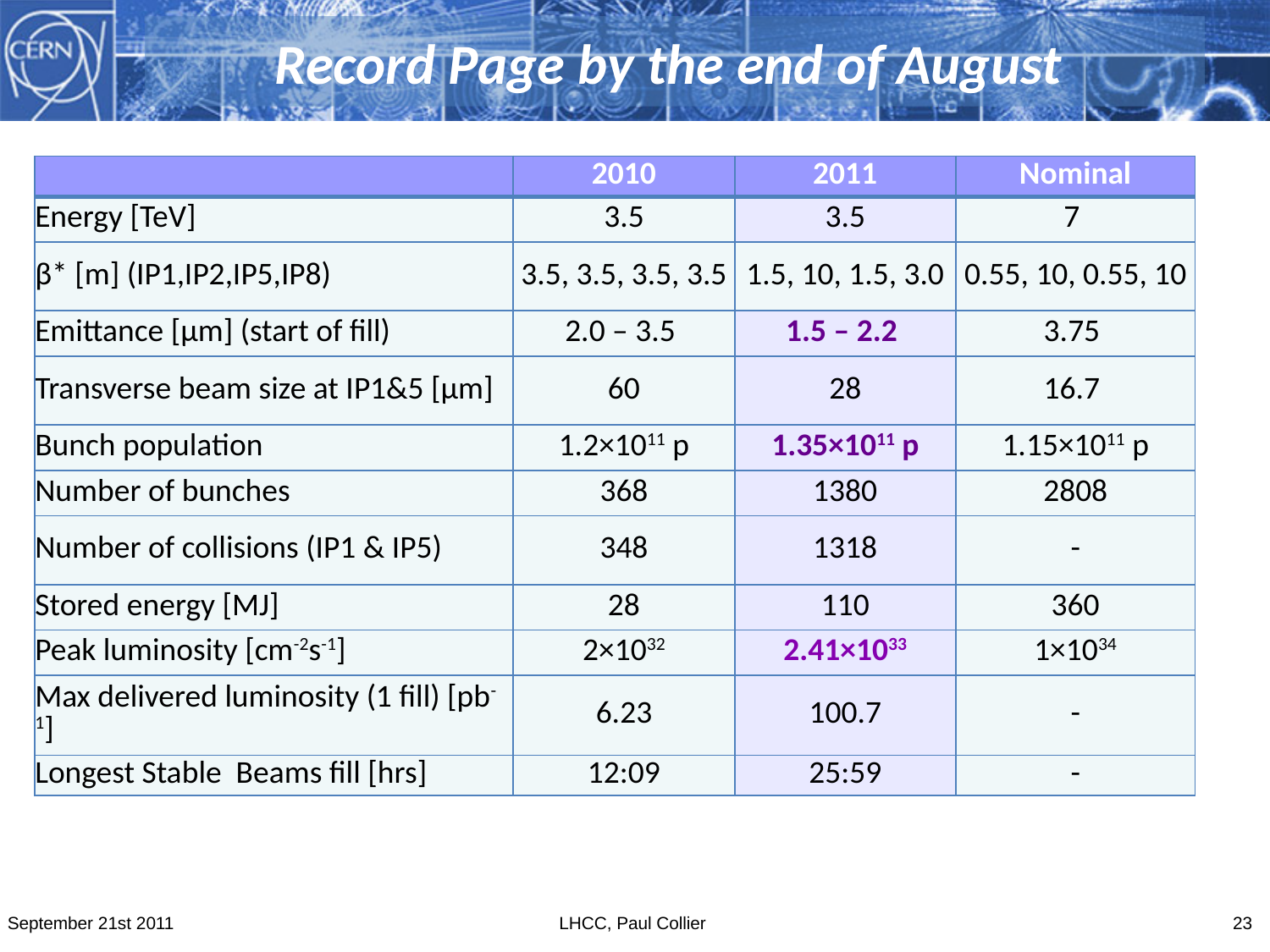

# Record Page by the end of August
|  | 2010 | 2011 | Nominal |
| --- | --- | --- | --- |
| Energy [TeV] | 3.5 | 3.5 | 7 |
| β\* [m] (IP1,IP2,IP5,IP8) | 3.5, 3.5, 3.5, 3.5 | 1.5, 10, 1.5, 3.0 | 0.55, 10, 0.55, 10 |
| Emittance [μm] (start of fill) | 2.0 – 3.5 | 1.5 – 2.2 | 3.75 |
| Transverse beam size at IP1&5 [μm] | 60 | 28 | 16.7 |
| Bunch population | 1.2×1011 p | 1.35×1011 p | 1.15×1011 p |
| Number of bunches | 368 | 1380 | 2808 |
| Number of collisions (IP1 & IP5) | 348 | 1318 | - |
| Stored energy [MJ] | 28 | 110 | 360 |
| Peak luminosity [cm-2s-1] | 2×1032 | 2.41×1033 | 1×1034 |
| Max delivered luminosity (1 fill) [pb-1] | 6.23 | 100.7 | - |
| Longest Stable Beams fill [hrs] | 12:09 | 25:59 | - |
September 21st 2011
LHCC, Paul Collier
23